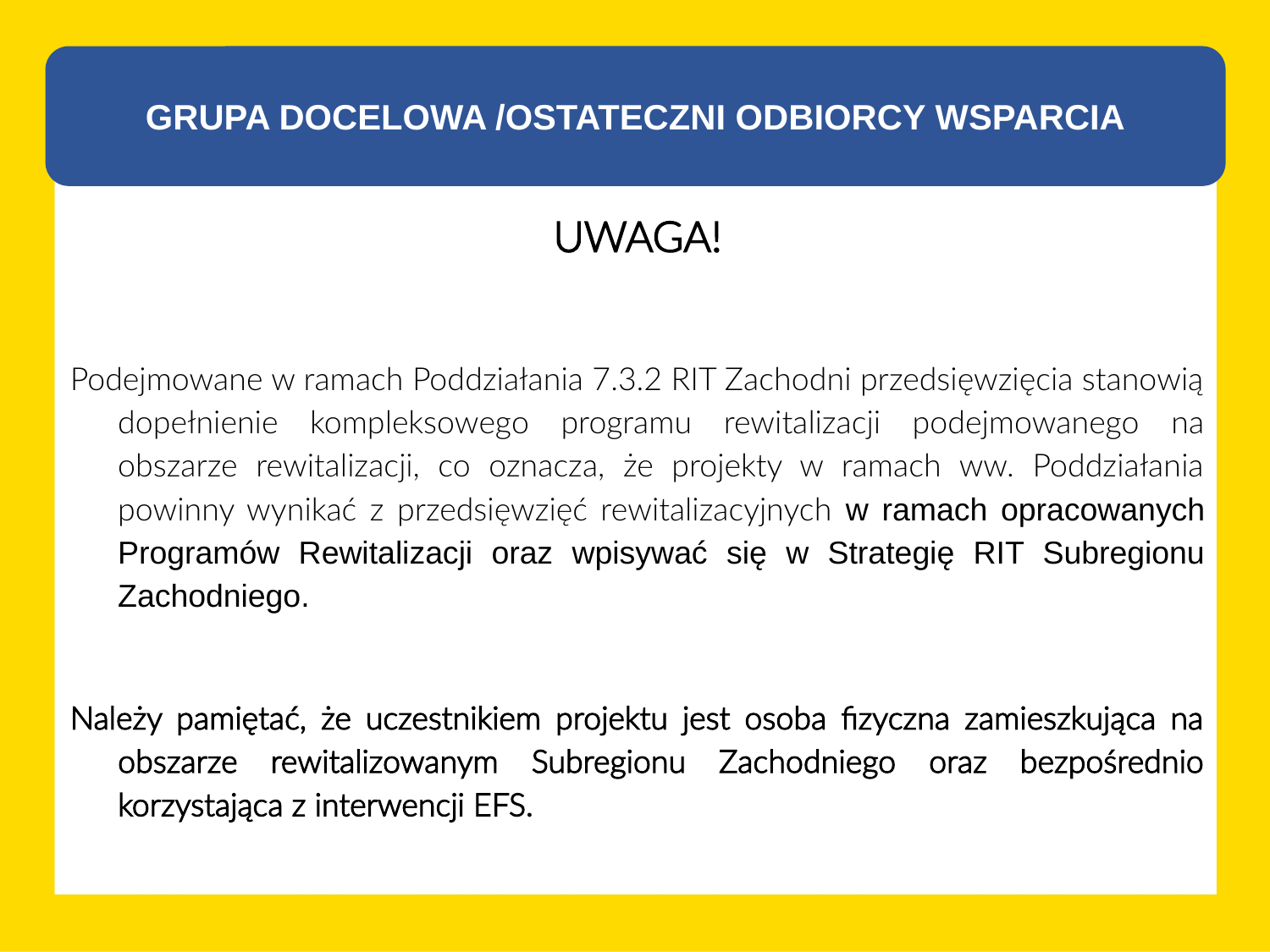

GRUPA DOCELOWA /OSTATECZNI ODBIORCY WSPARCIA
UWAGA!

Podejmowane w ramach Poddziałania 7.3.2 RIT Zachodni przedsięwzięcia stanowią dopełnienie kompleksowego programu rewitalizacji podejmowanego na obszarze rewitalizacji, co oznacza, że projekty w ramach ww. Poddziałania powinny wynikać z przedsięwzięć rewitalizacyjnych w ramach opracowanych Programów Rewitalizacji oraz wpisywać się w Strategię RIT Subregionu Zachodniego.

Należy pamiętać, że uczestnikiem projektu jest osoba fizyczna zamieszkująca na obszarze rewitalizowanym Subregionu Zachodniego oraz bezpośrednio korzystająca z interwencji EFS.